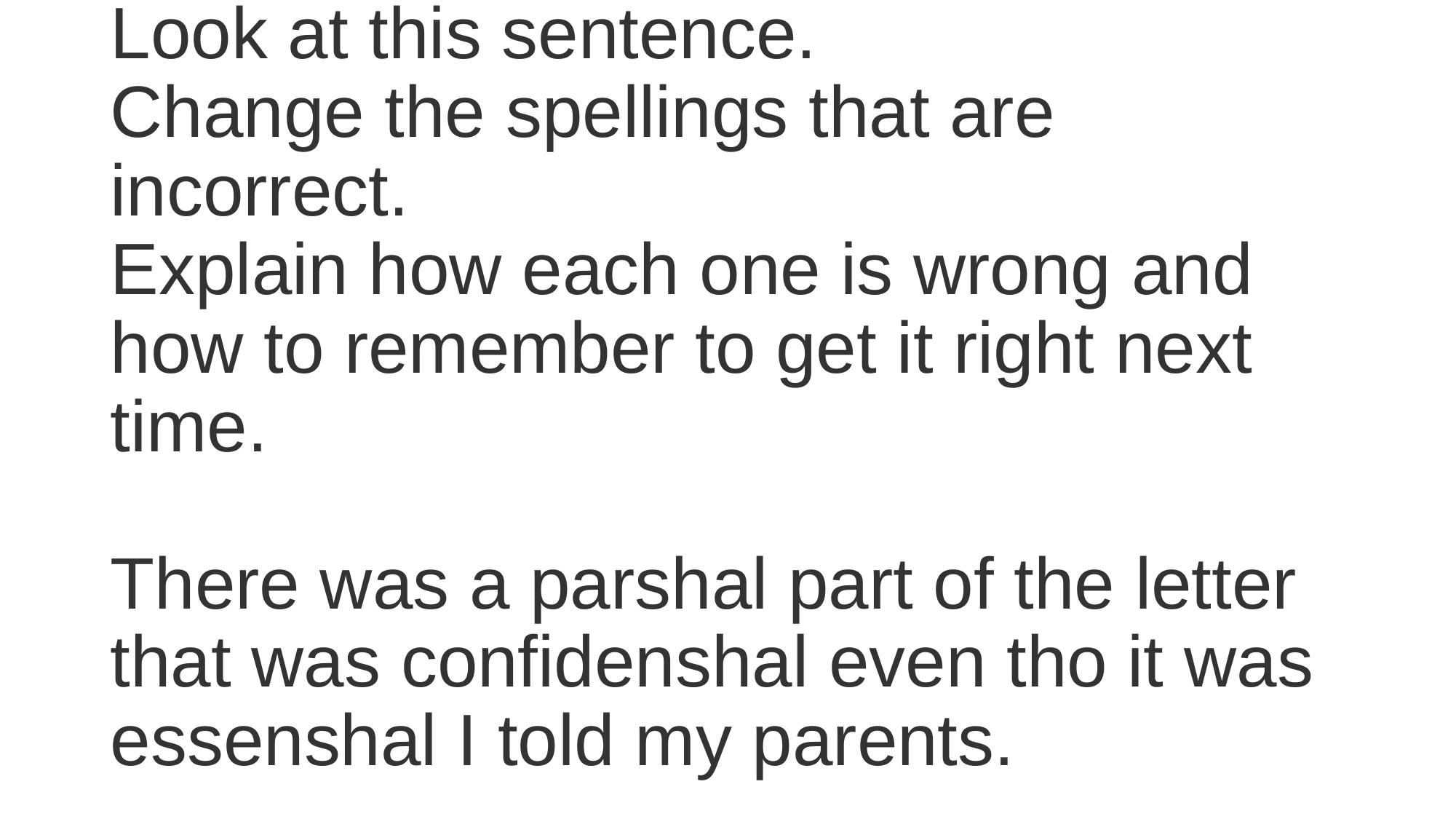

# Look at this sentence. Change the spellings that are incorrect. Explain how each one is wrong and how to remember to get it right next time. There was a parshal part of the letter that was confidenshal even tho it was essenshal I told my parents.